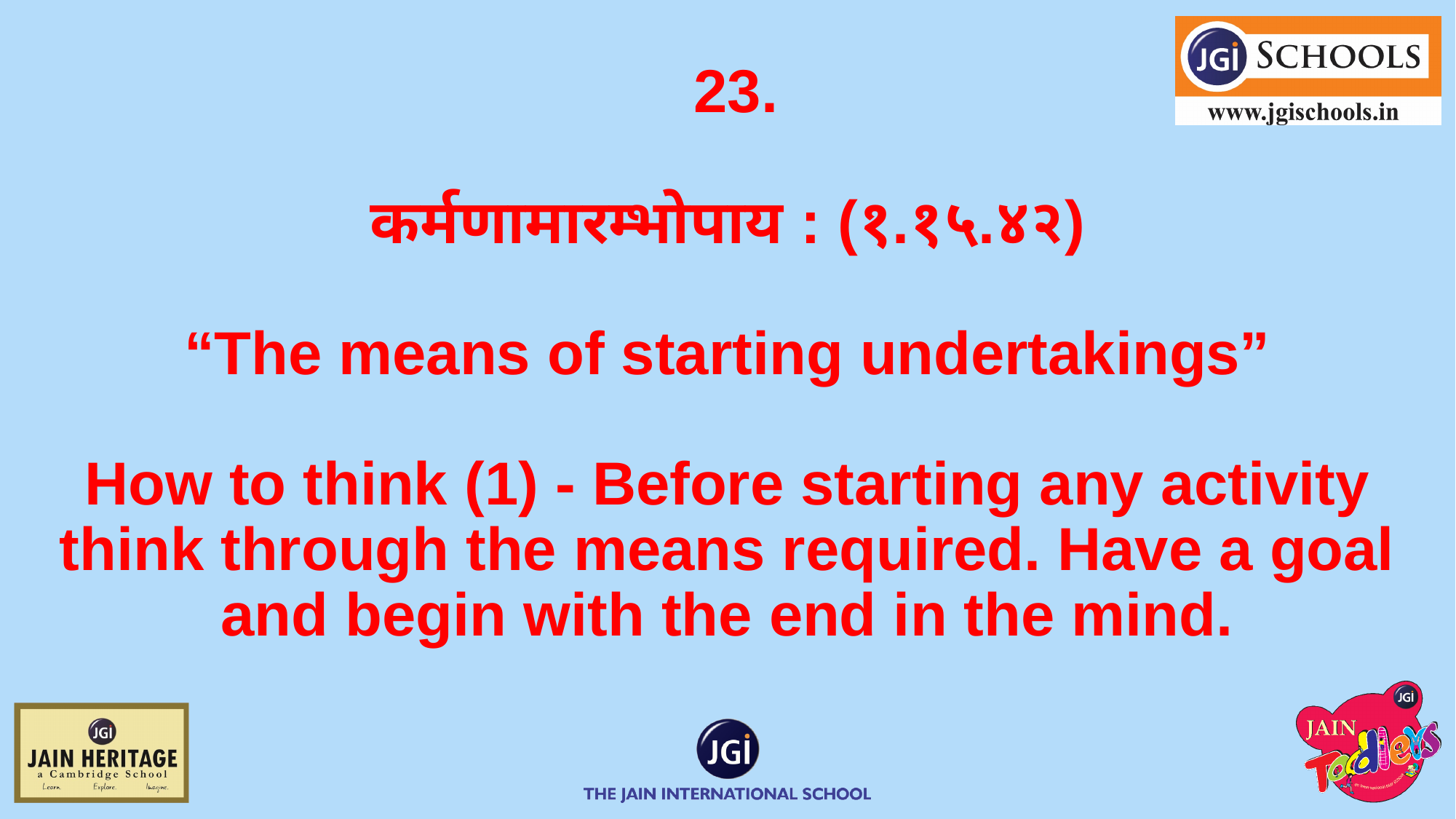

# 23. कर्मणामारम्भोपाय : (१.१५.४२) “The means of starting undertakings” How to think (1) - Before starting any activity think through the means required. Have a goal and begin with the end in the mind.